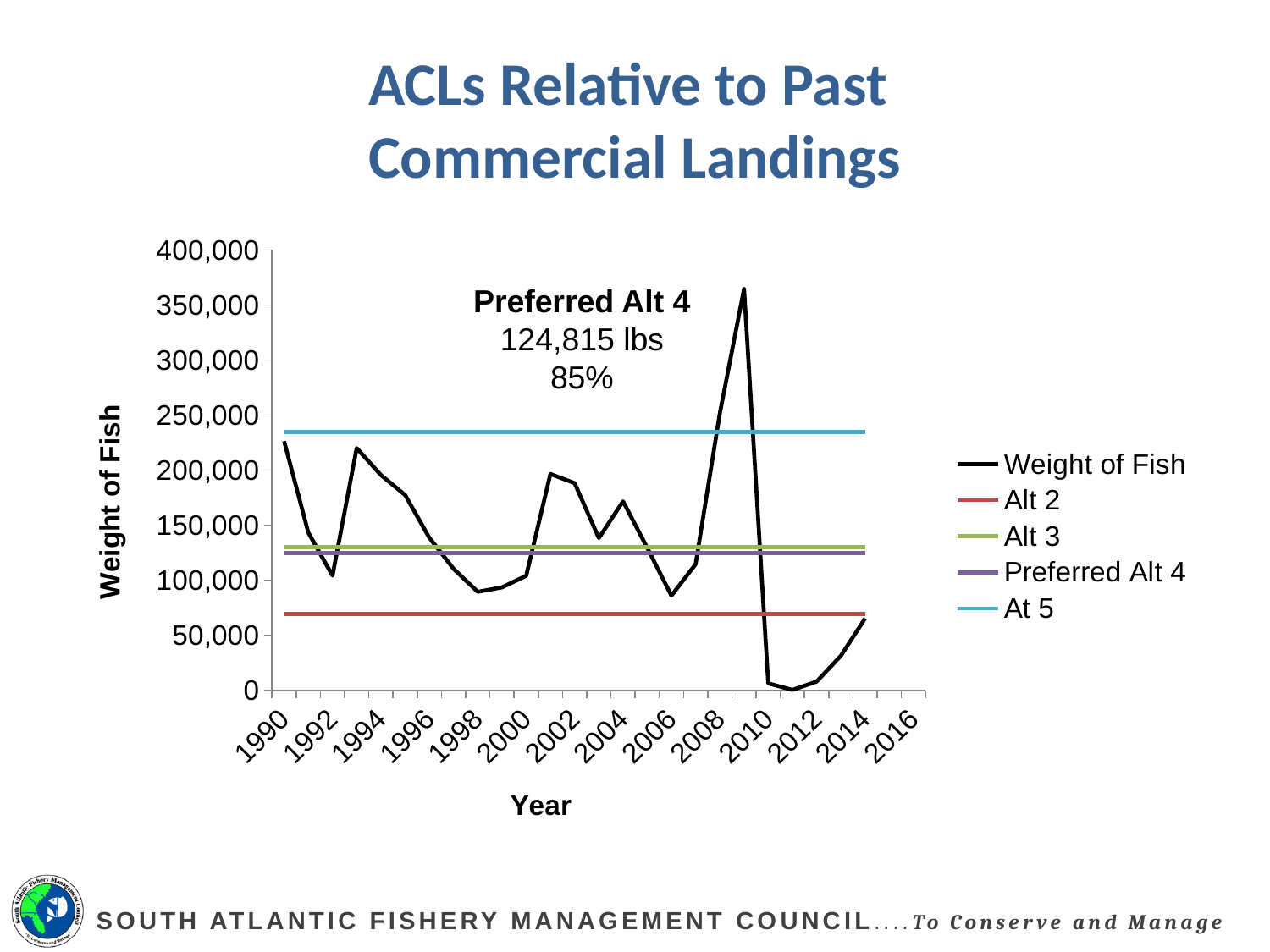

# ACLs Relative to Past Commercial Landings

[unsupported chart]

Preferred Alt 4
124,815 lbs
85%